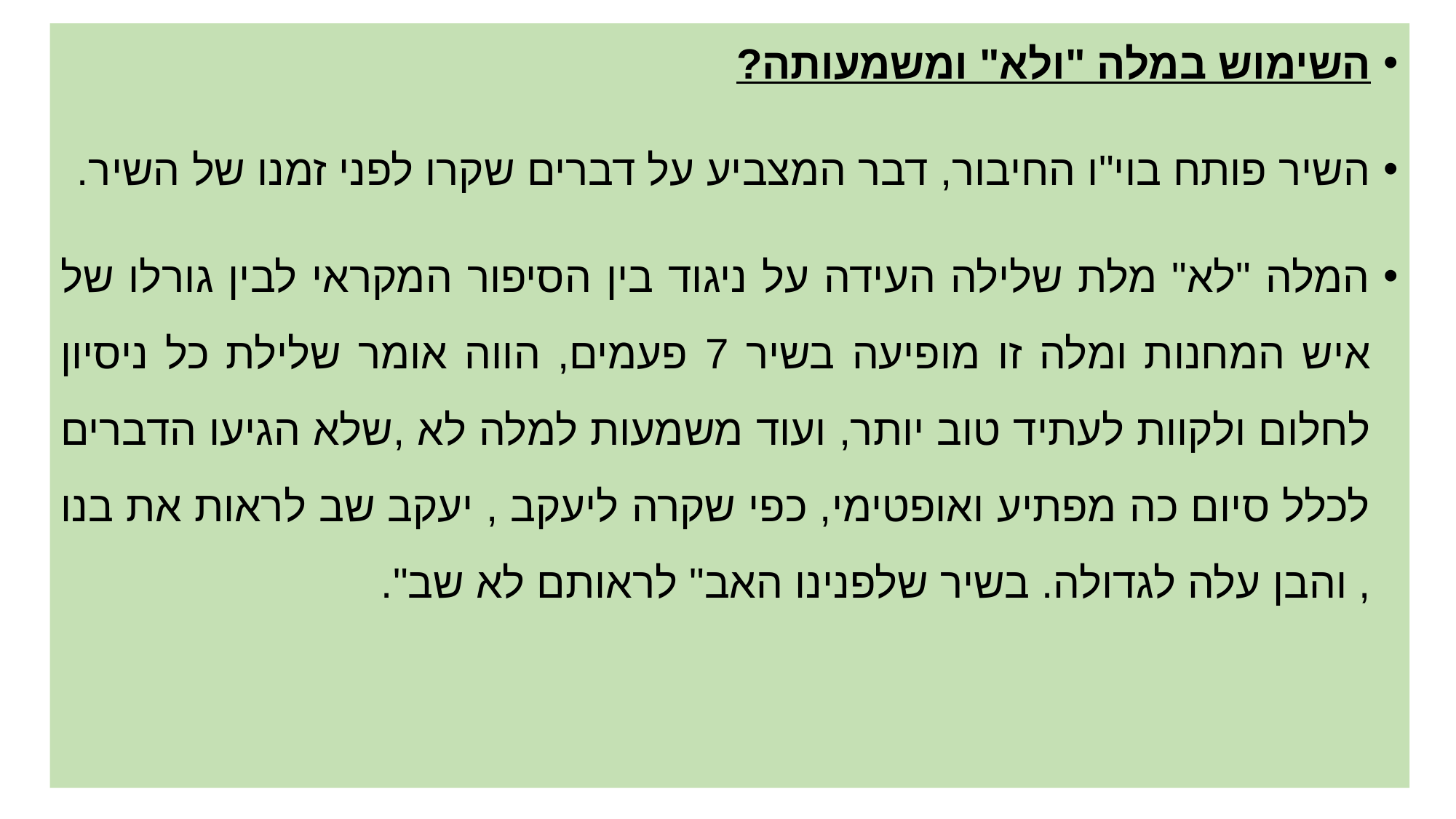

השימוש במלה "ולא" ומשמעותה?
השיר פותח בוי"ו החיבור, דבר המצביע על דברים שקרו לפני זמנו של השיר.
המלה "לא" מלת שלילה העידה על ניגוד בין הסיפור המקראי לבין גורלו של איש המחנות ומלה זו מופיעה בשיר 7 פעמים, הווה אומר שלילת כל ניסיון לחלום ולקוות לעתיד טוב יותר, ועוד משמעות למלה לא ,שלא הגיעו הדברים לכלל סיום כה מפתיע ואופטימי, כפי שקרה ליעקב , יעקב שב לראות את בנו , והבן עלה לגדולה. בשיר שלפנינו האב" לראותם לא שב".